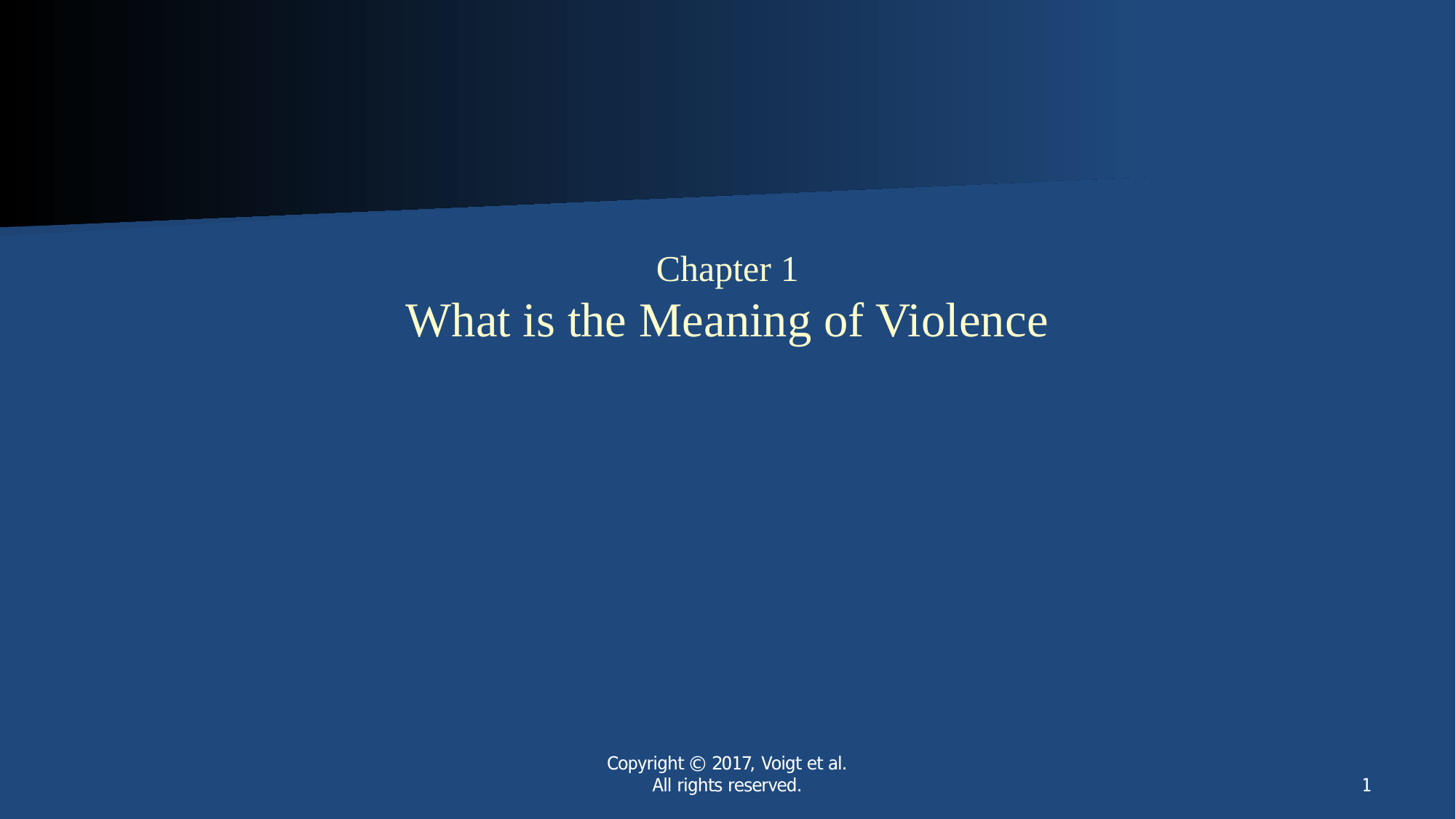

# Chapter 1 What is the Meaning of Violence
Copyright © 2017, Voigt et al.
All rights reserved.
1